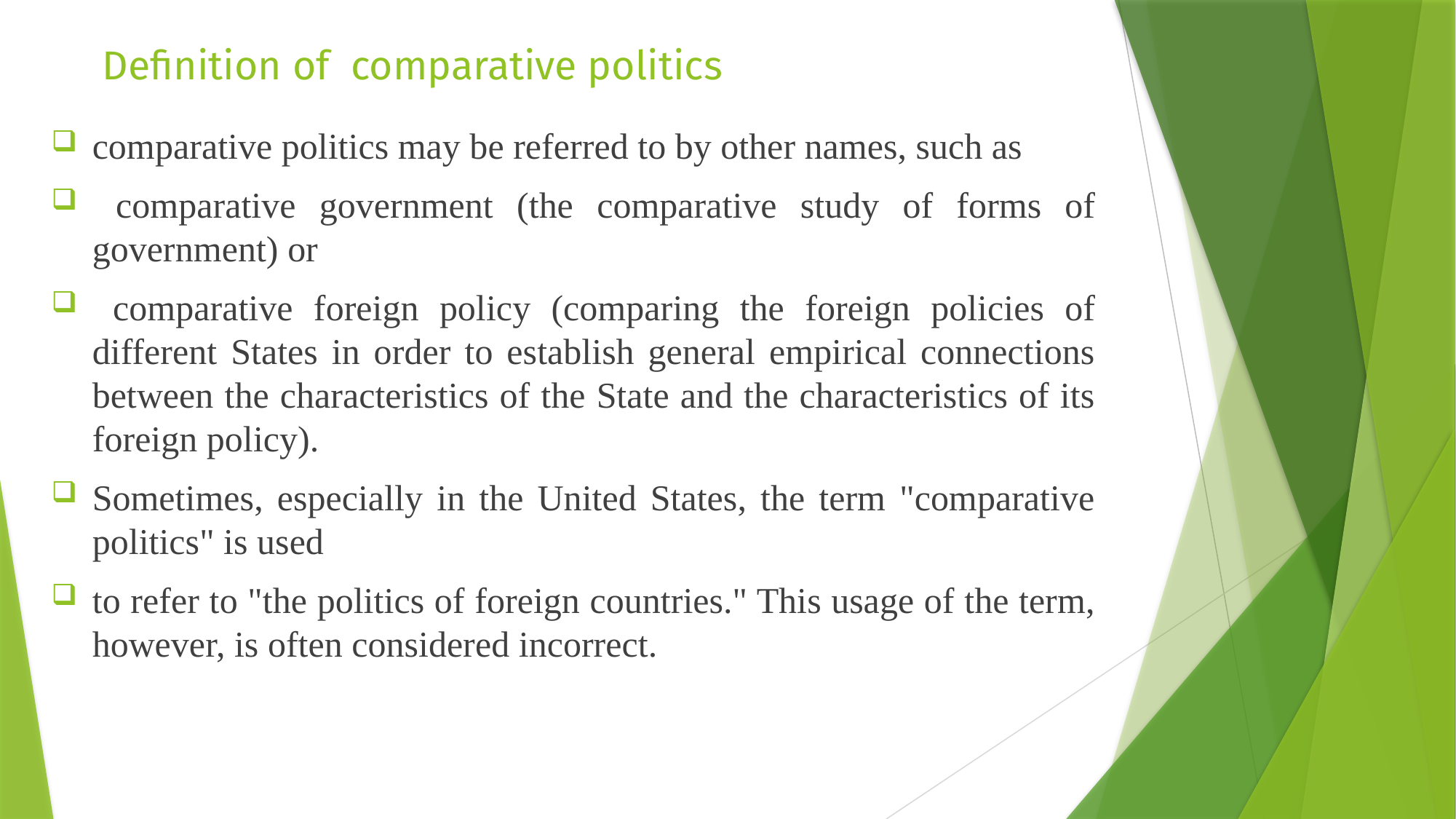

# Definition of  comparative politics
comparative politics may be referred to by other names, such as
 comparative government (the comparative study of forms of government) or
 comparative foreign policy (comparing the foreign policies of different States in order to establish general empirical connections between the characteristics of the State and the characteristics of its foreign policy).
Sometimes, especially in the United States, the term "comparative politics" is used
to refer to "the politics of foreign countries." This usage of the term, however, is often considered incorrect.